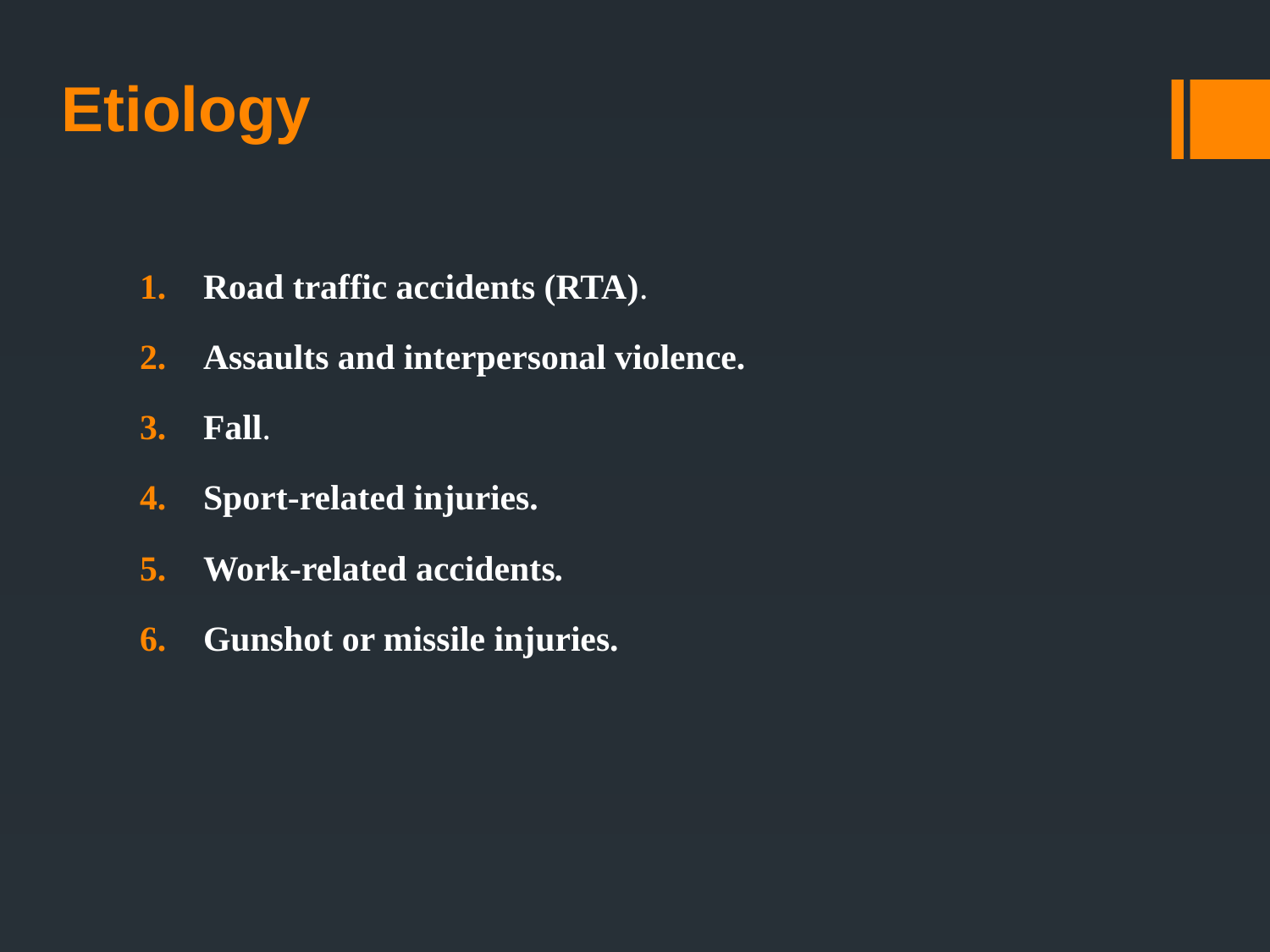

# Etiology
Road traffic accidents (RTA).
Assaults and interpersonal violence.
Fall.
Sport-related injuries.
Work-related accidents.
Gunshot or missile injuries.